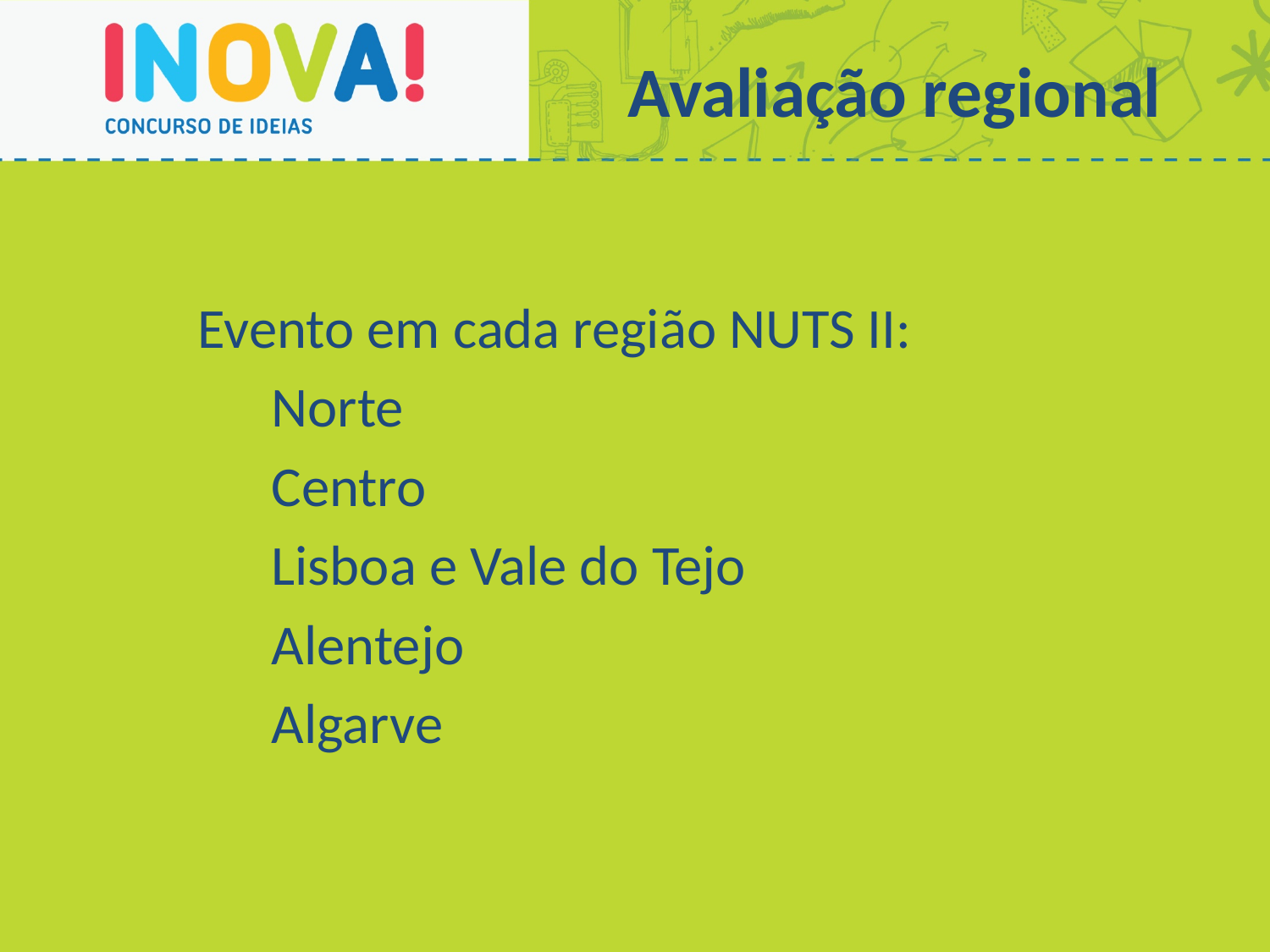

Avaliação regional

Evento em cada região NUTS II:
Norte
Centro
Lisboa e Vale do Tejo
Alentejo
Algarve